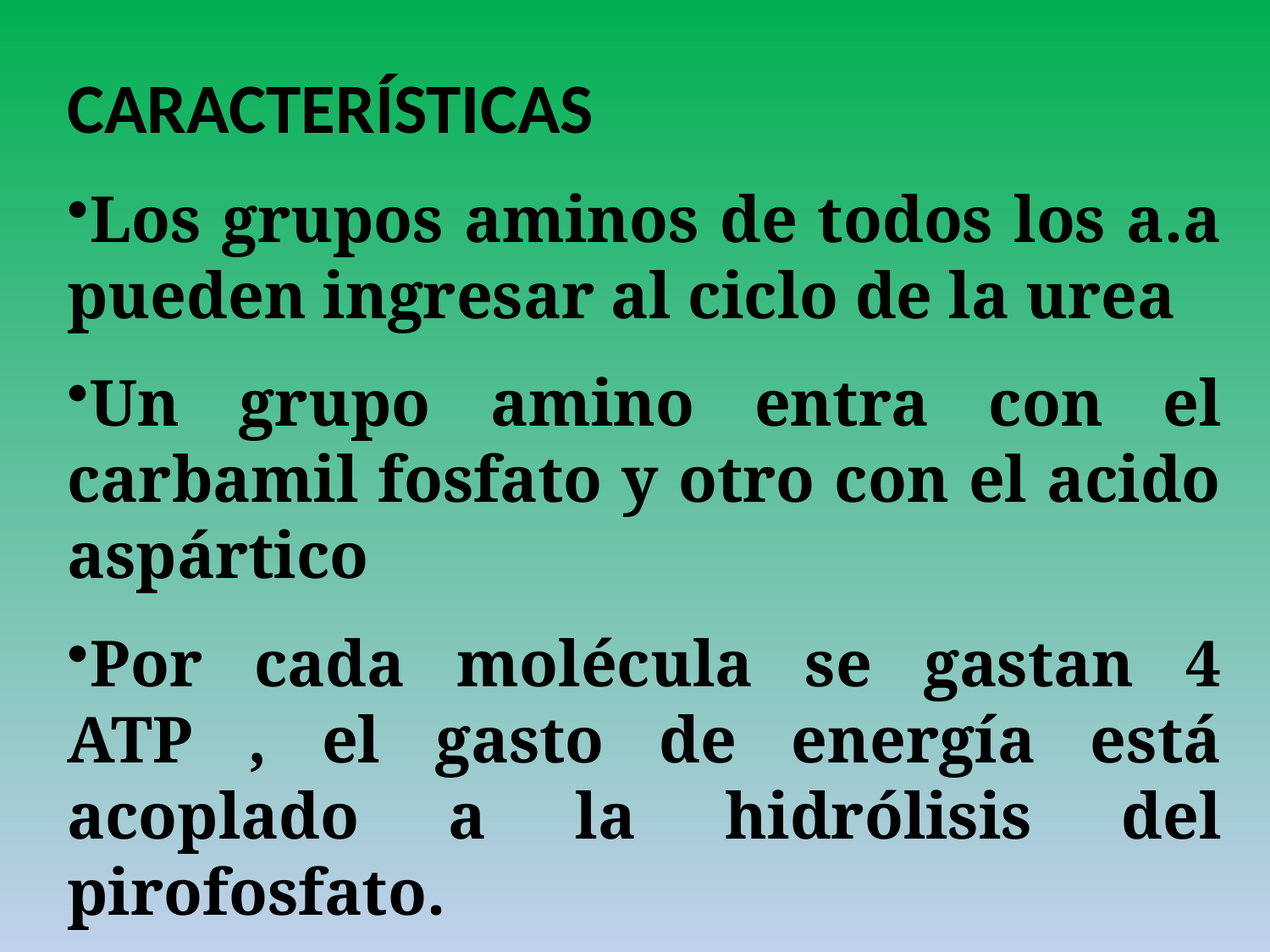

CARACTERÍSTICAS
Los grupos aminos de todos los a.a pueden ingresar al ciclo de la urea
Un grupo amino entra con el carbamil fosfato y otro con el acido aspártico
Por cada molécula se gastan 4 ATP , el gasto de energía está acoplado a la hidrólisis del pirofosfato.